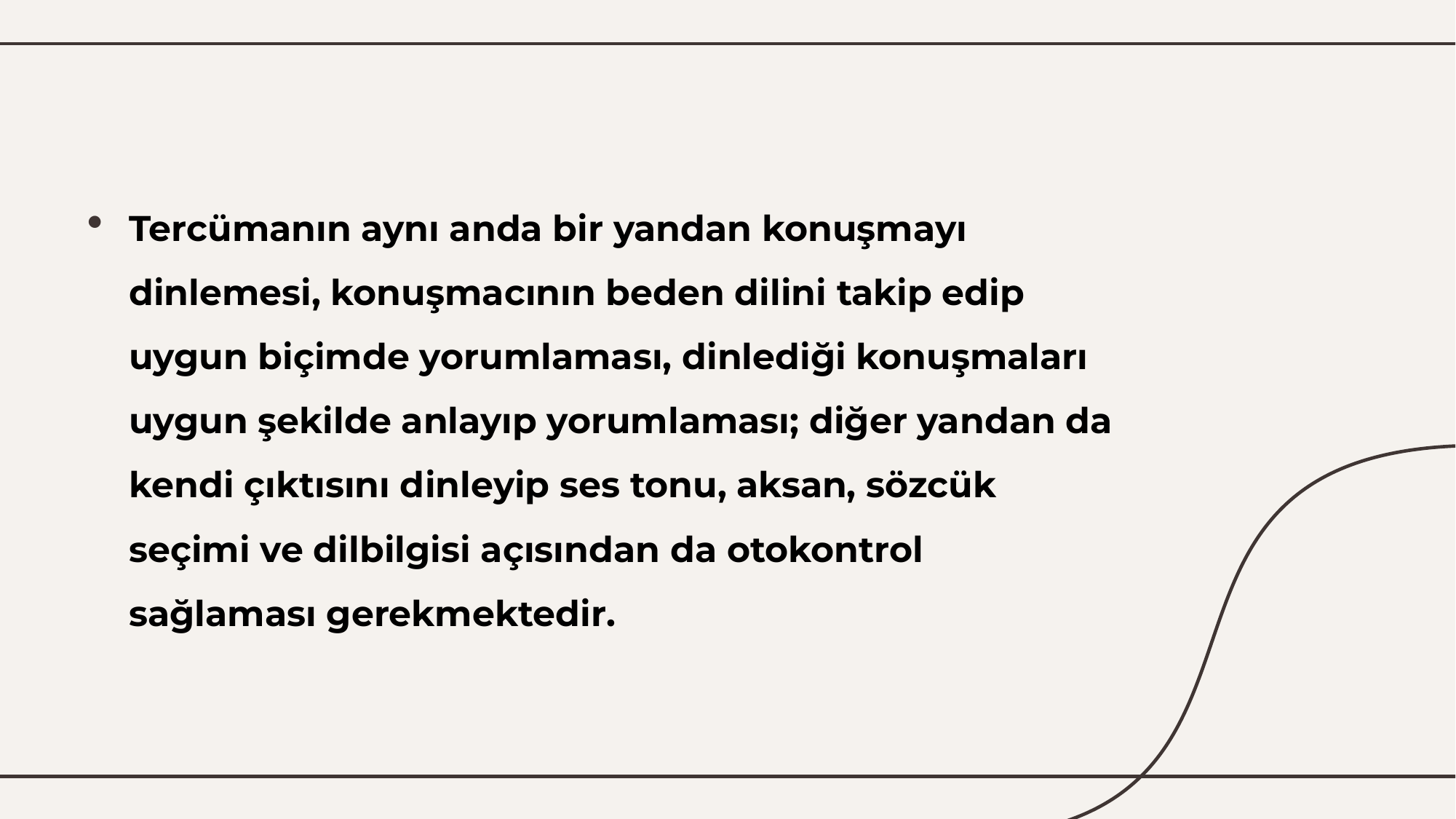

#
Tercümanın aynı anda bir yandan konuşmayı dinlemesi, konuşmacının beden dilini takip edip uygun biçimde yorumlaması, dinlediği konuşmaları uygun şekilde anlayıp yorumlaması; diğer yandan da kendi çıktısını dinleyip ses tonu, aksan, sözcük seçimi ve dilbilgisi açısından da otokontrol sağlaması gerekmektedir.